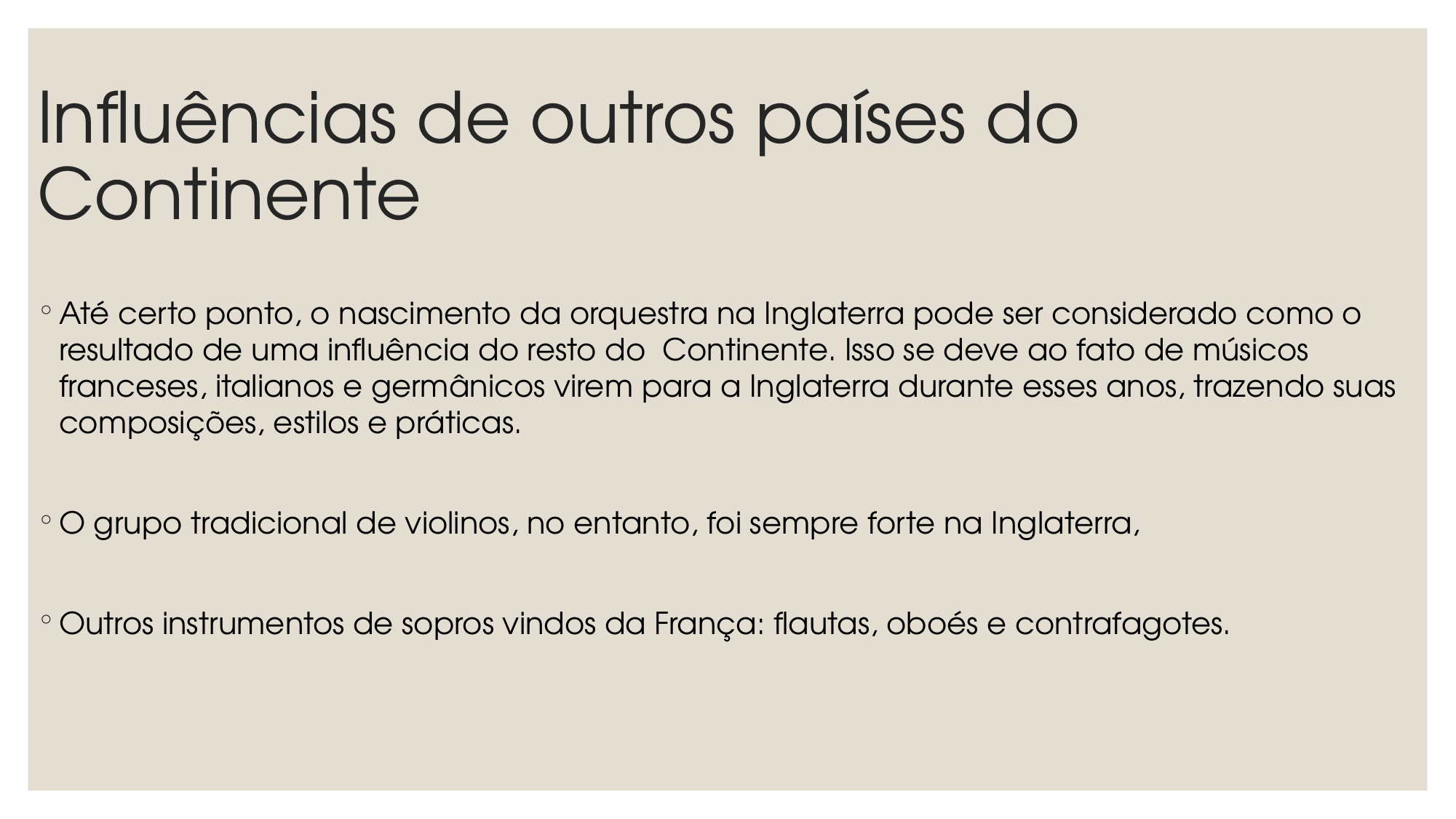

# Influências de outros países do Continente
Até certo ponto, o nascimento da orquestra na Inglaterra pode ser considerado como o resultado de uma influência do resto do  Continente. Isso se deve ao fato de músicos franceses, italianos e germânicos virem para a Inglaterra durante esses anos, trazendo suas composições, estilos e práticas.

O grupo tradicional de violinos, no entanto, foi sempre forte na Inglaterra,

Outros instrumentos de sopros vindos da França: flautas, oboés e contrafagotes.